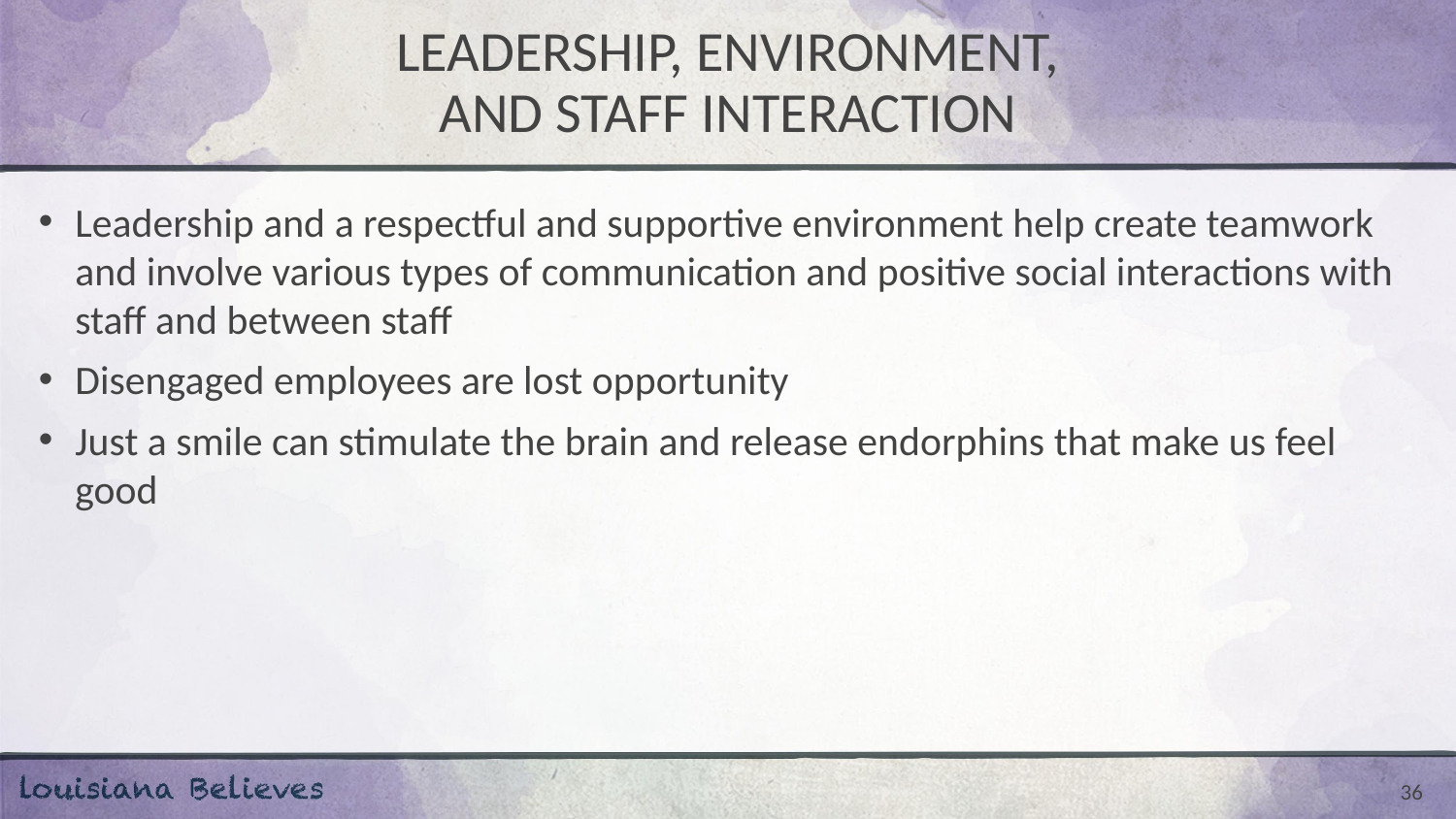

# LEADERSHIP, ENVIRONMENT, AND STAFF INTERACTION
Leadership and a respectful and supportive environment help create teamwork and involve various types of communication and positive social interactions with staff and between staff
Disengaged employees are lost opportunity
Just a smile can stimulate the brain and release endorphins that make us feel good